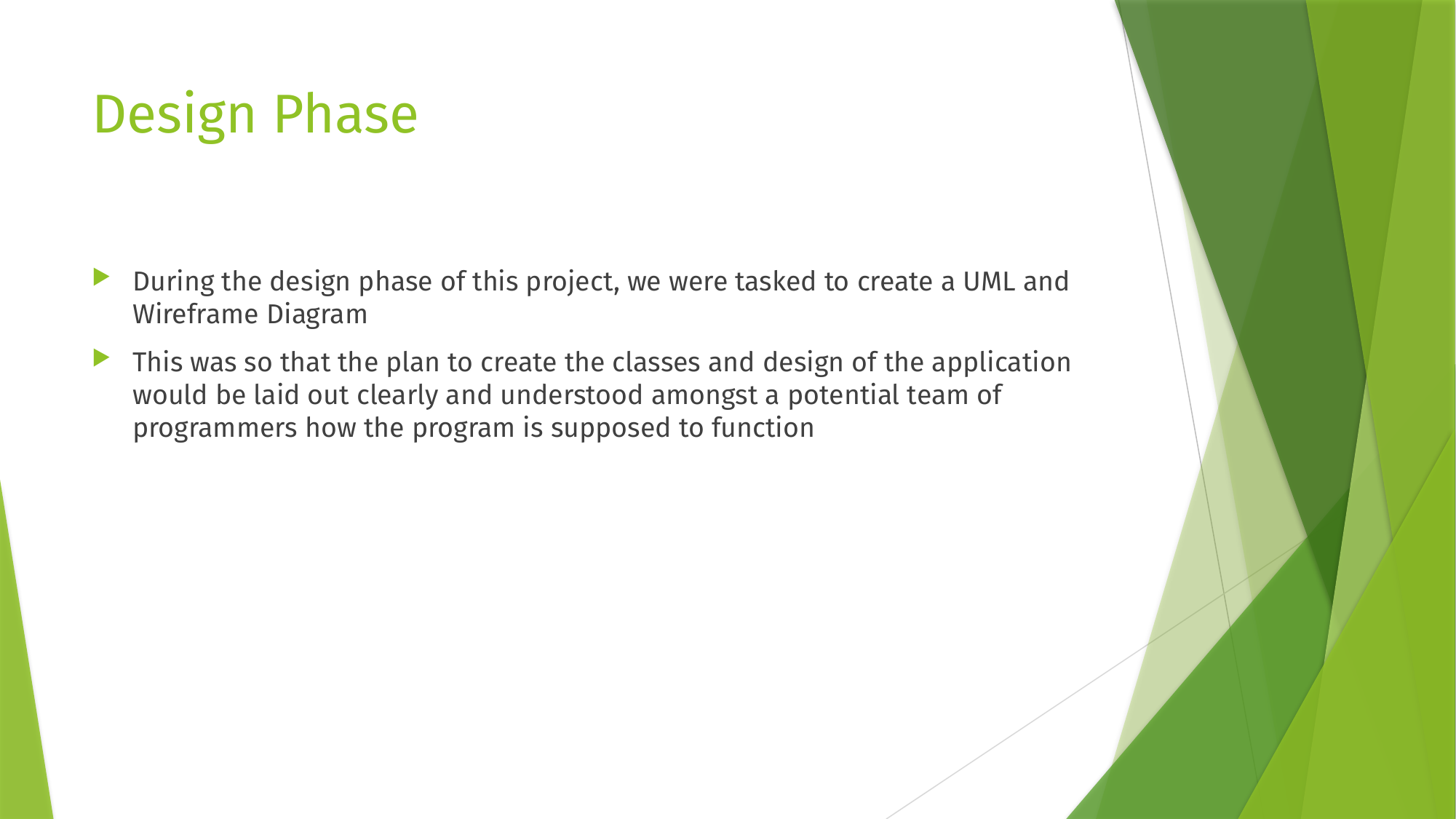

# Design Phase
During the design phase of this project, we were tasked to create a UML and Wireframe Diagram
This was so that the plan to create the classes and design of the application would be laid out clearly and understood amongst a potential team of programmers how the program is supposed to function